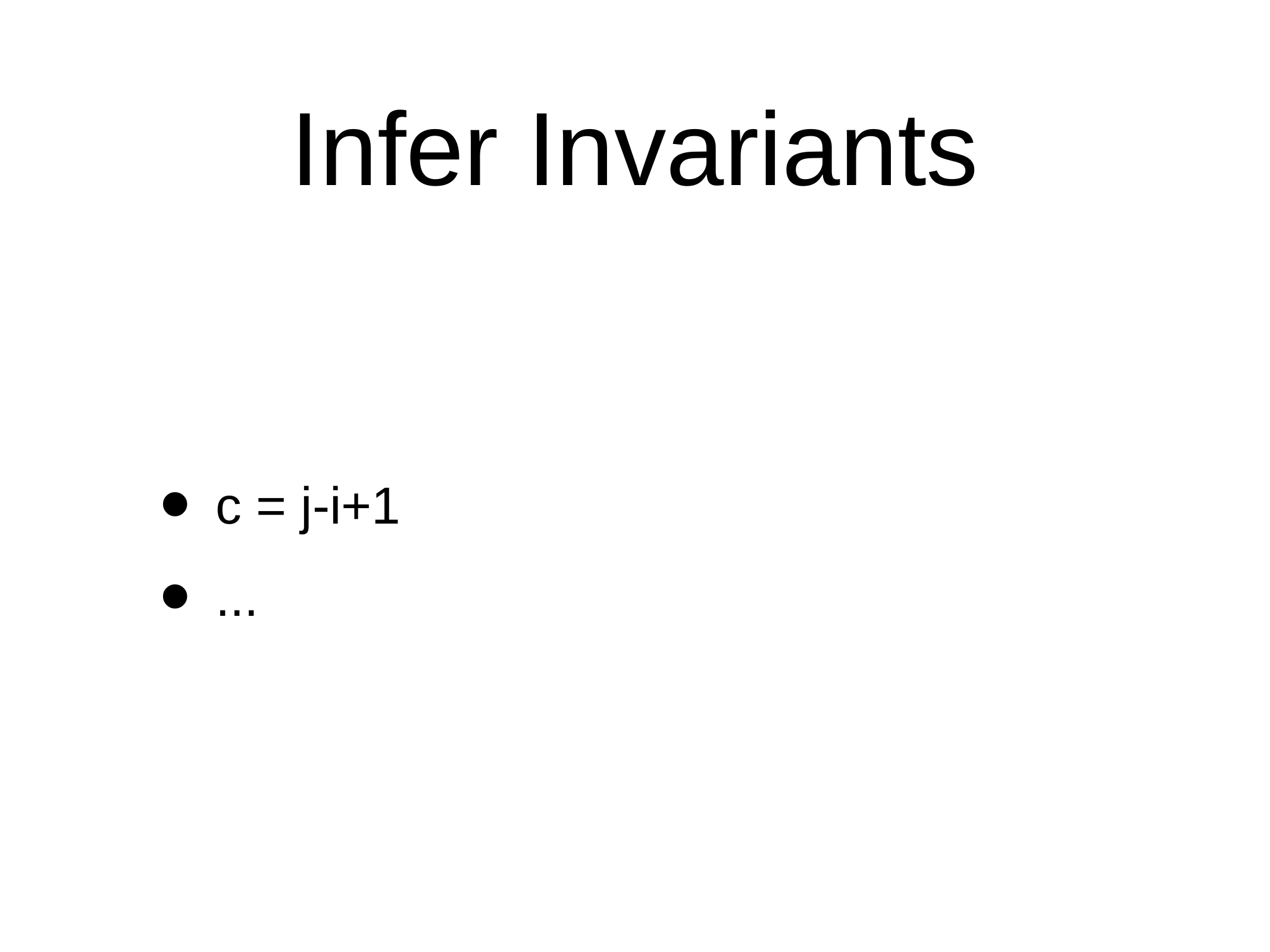

# Infer Invariants
c = j-i+1
...